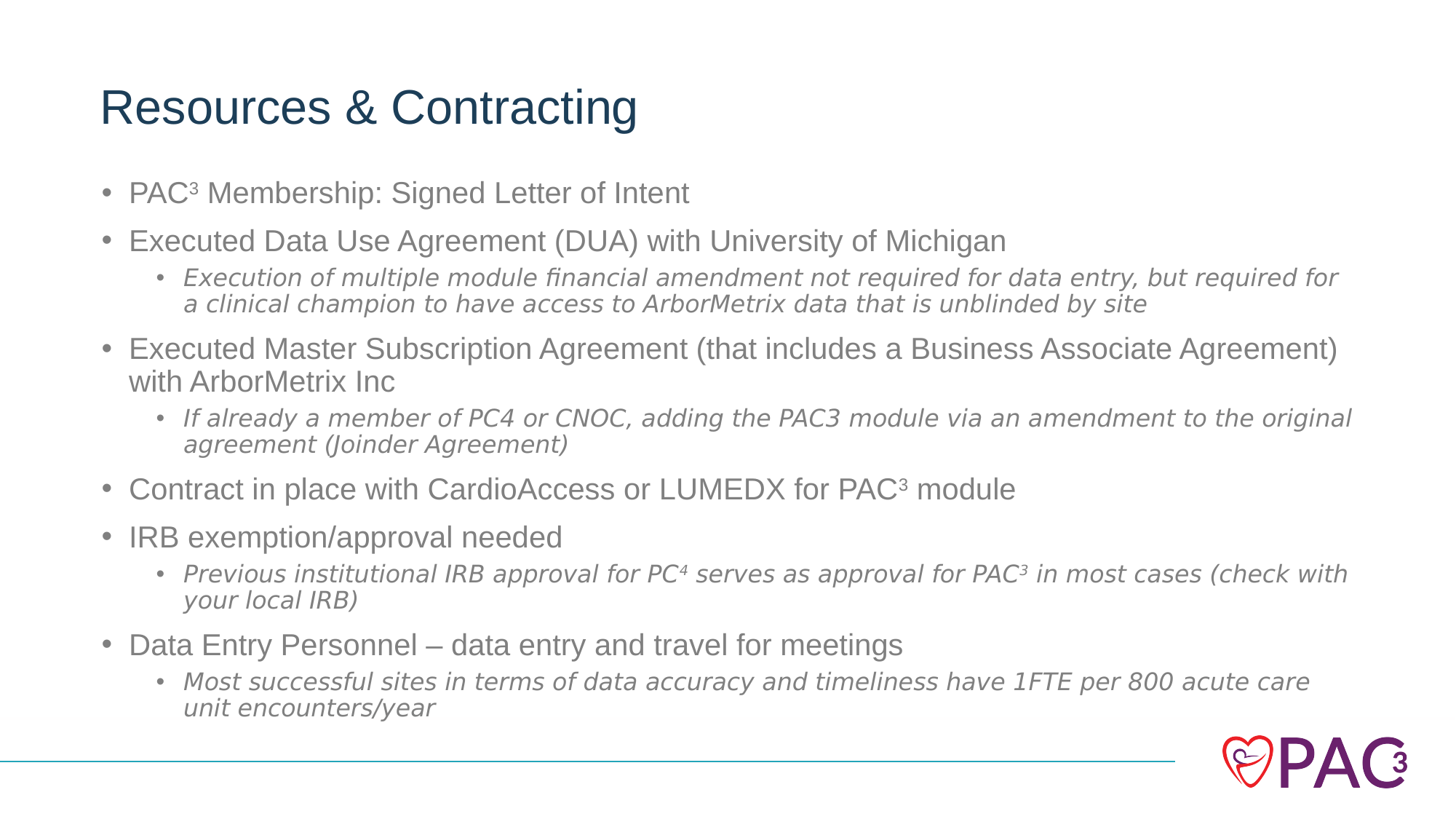

# Resources & Contracting
PAC3 Membership: Signed Letter of Intent
Executed Data Use Agreement (DUA) with University of Michigan
Execution of multiple module financial amendment not required for data entry, but required for a clinical champion to have access to ArborMetrix data that is unblinded by site
Executed Master Subscription Agreement (that includes a Business Associate Agreement) with ArborMetrix Inc
If already a member of PC4 or CNOC, adding the PAC3 module via an amendment to the original agreement (Joinder Agreement)
Contract in place with CardioAccess or LUMEDX for PAC3 module
IRB exemption/approval needed
Previous institutional IRB approval for PC4 serves as approval for PAC3 in most cases (check with your local IRB)
Data Entry Personnel – data entry and travel for meetings
Most successful sites in terms of data accuracy and timeliness have 1FTE per 800 acute care unit encounters/year